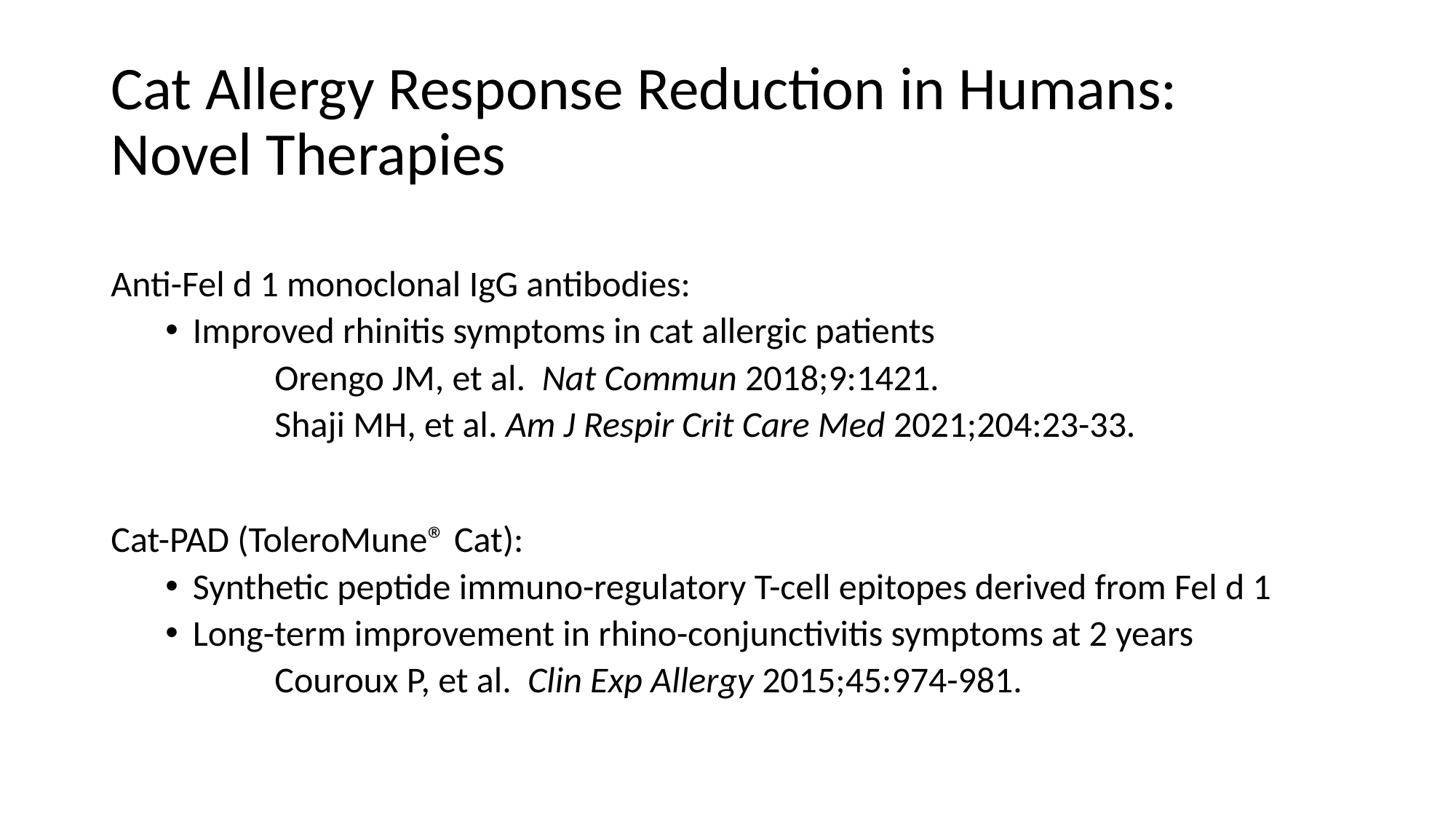

# Cat Allergy Response Reduction in Humans: Novel Therapies
Anti-Fel d 1 monoclonal IgG antibodies:
Improved rhinitis symptoms in cat allergic patients
	Orengo JM, et al.  Nat Commun 2018;9:1421.
	Shaji MH, et al. Am J Respir Crit Care Med 2021;204:23-33.

Cat-PAD (ToleroMune® Cat):
Synthetic peptide immuno-regulatory T-cell epitopes derived from Fel d 1
Long-term improvement in rhino-conjunctivitis symptoms at 2 years
	Couroux P, et al.  Clin Exp Allergy 2015;45:974-981.